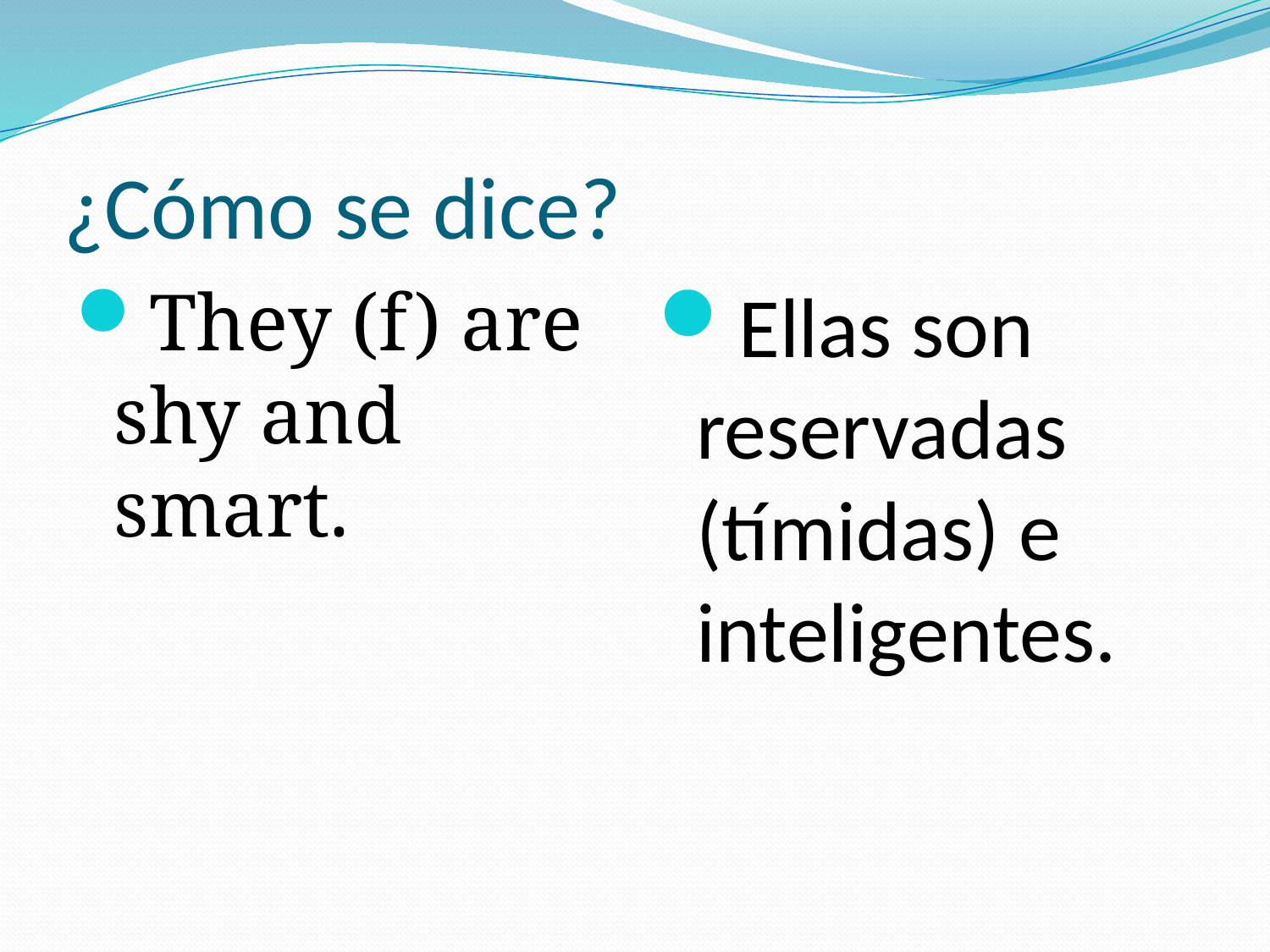

# ¿Cómo se dice?
They (f) are shy and smart.
Ellas son reservadas (tímidas) e inteligentes.